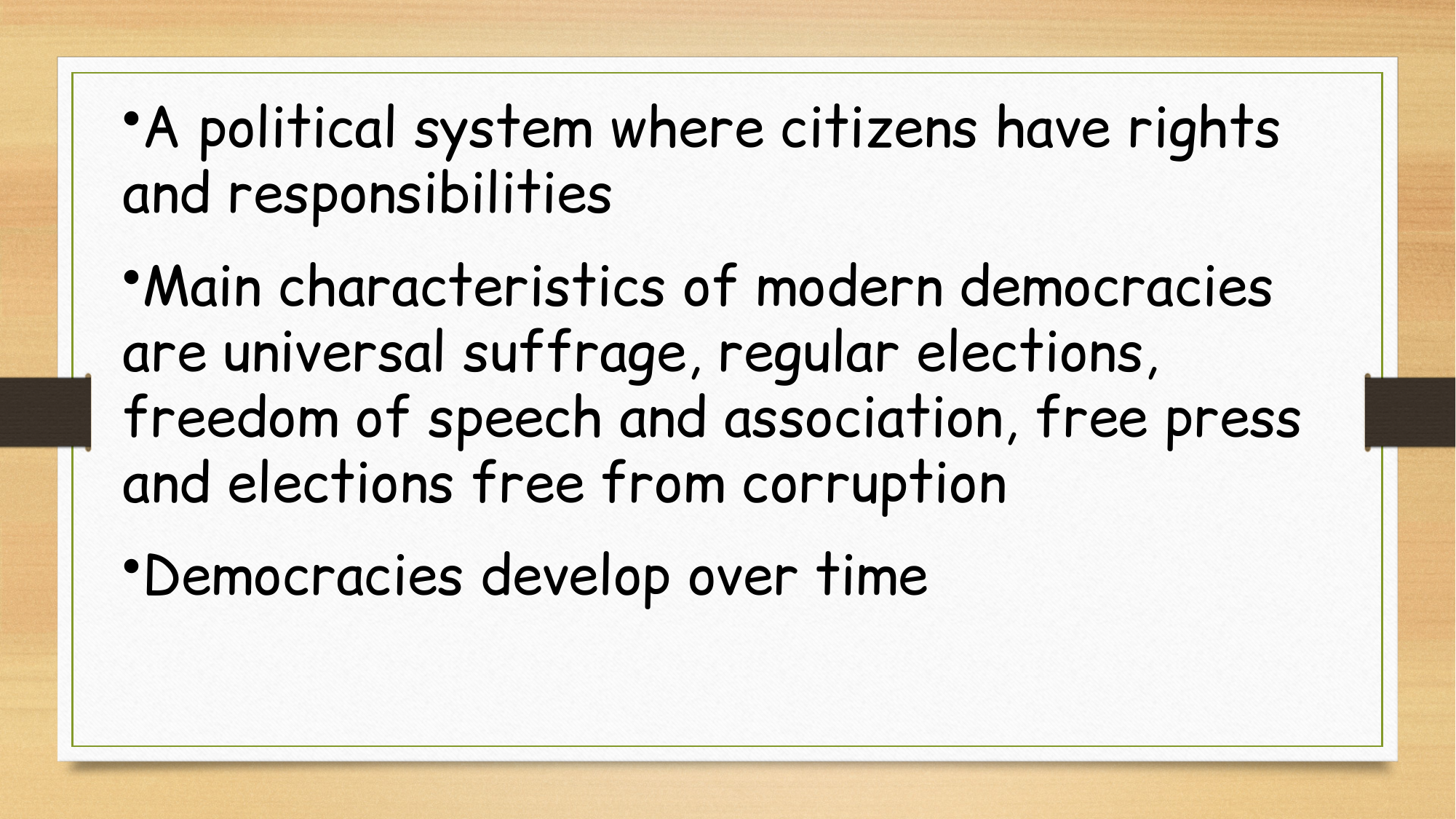

A political system where citizens have rights and responsibilities
Main characteristics of modern democracies are universal suffrage, regular elections, freedom of speech and association, free press and elections free from corruption
Democracies develop over time